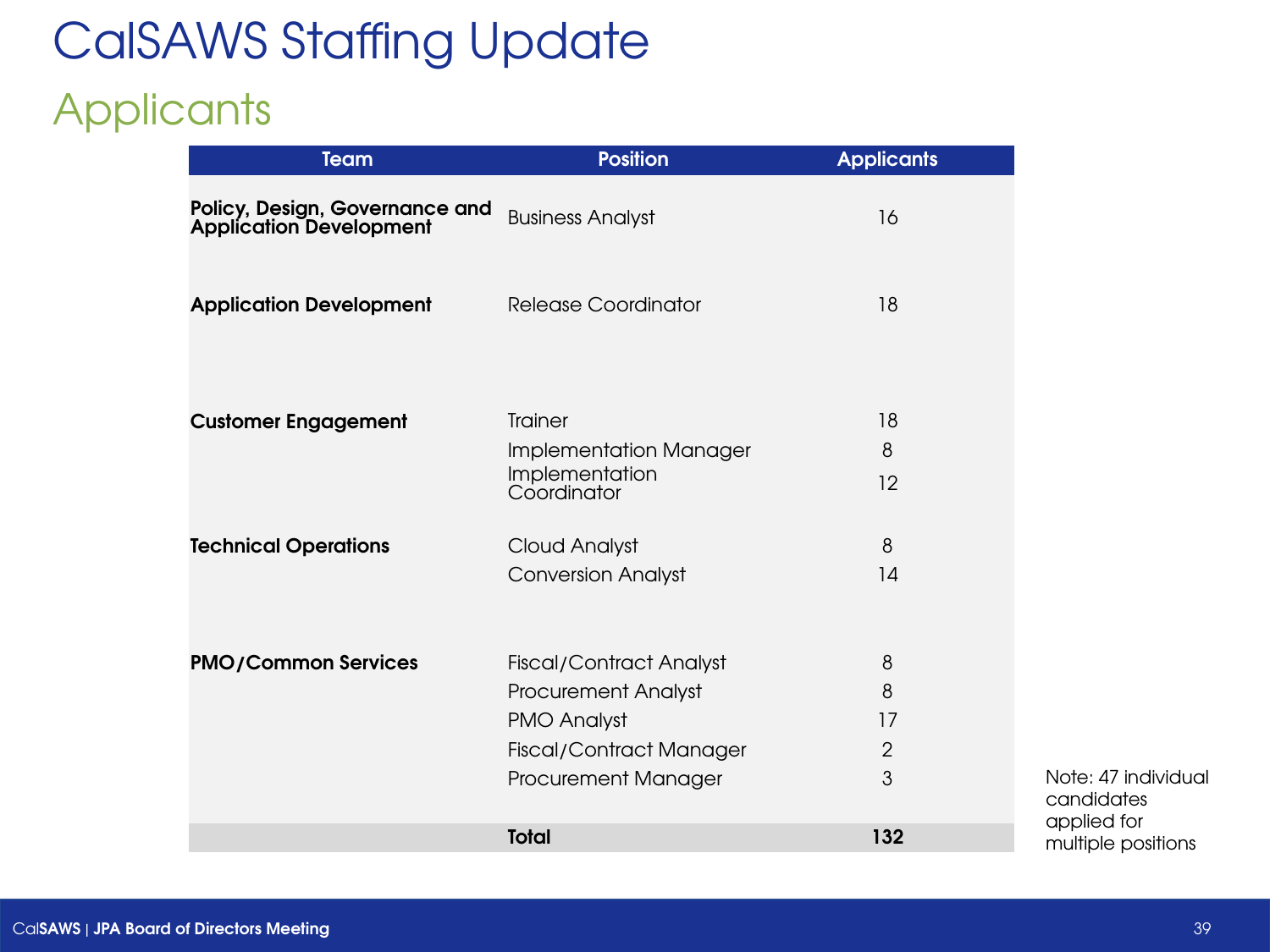

# CalSAWS Staffing Update
Applicants
| Team | Position | Applicants |
| --- | --- | --- |
| Policy, Design, Governance and Application Development | Business Analyst | 16 |
|  |  |  |
| Application Development | Release Coordinator | 18 |
|  |  |  |
|  |  |  |
|  |  |  |
| Customer Engagement | Trainer | 18 |
|  | Implementation Manager | 8 |
|  | Implementation Coordinator | 12 |
|  |  |  |
| Technical Operations | Cloud Analyst | 8 |
|  | Conversion Analyst | 14 |
|  |  |  |
|  |  |  |
| PMO/Common Services | Fiscal/Contract Analyst | 8 |
|  | Procurement Analyst | 8 |
|  | PMO Analyst | 17 |
|  | Fiscal/Contract Manager | 2 |
|  | Procurement Manager | 3 |
|  |  |  |
|  | Total | 132 |
Note: 47 individual candidates applied for multiple positions